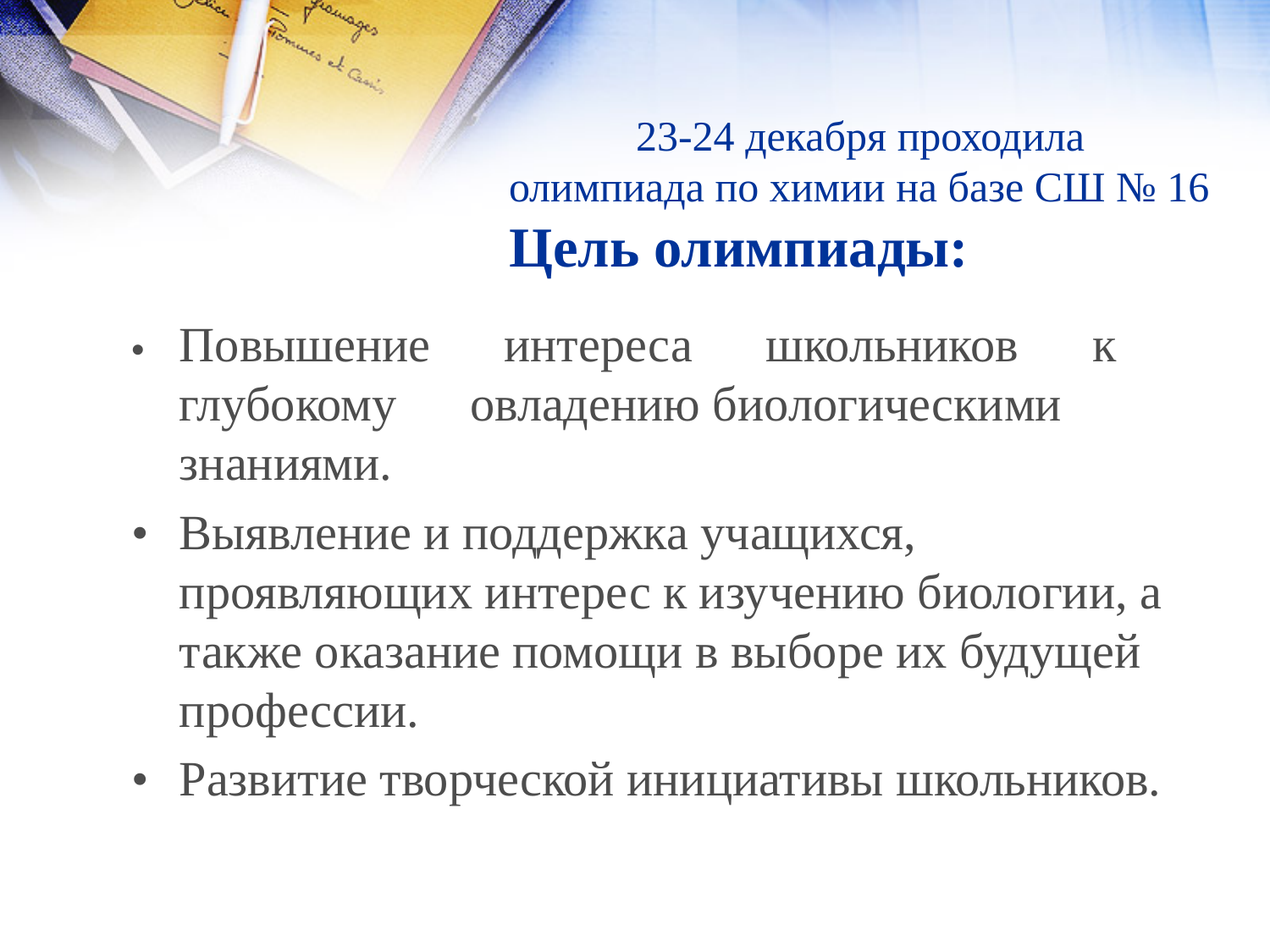

# 23-24 декабря проходила олимпиада по химии на базе СШ № 16 Цель олимпиады:
•	Повышение      интереса      школьников      к      глубокому      овладению биологическими знаниями.
•	Выявление и поддержка учащихся, проявляющих интерес к изучению биологии, а также оказание помощи в выборе их будущей профессии.
•	Развитие творческой инициативы школьников.